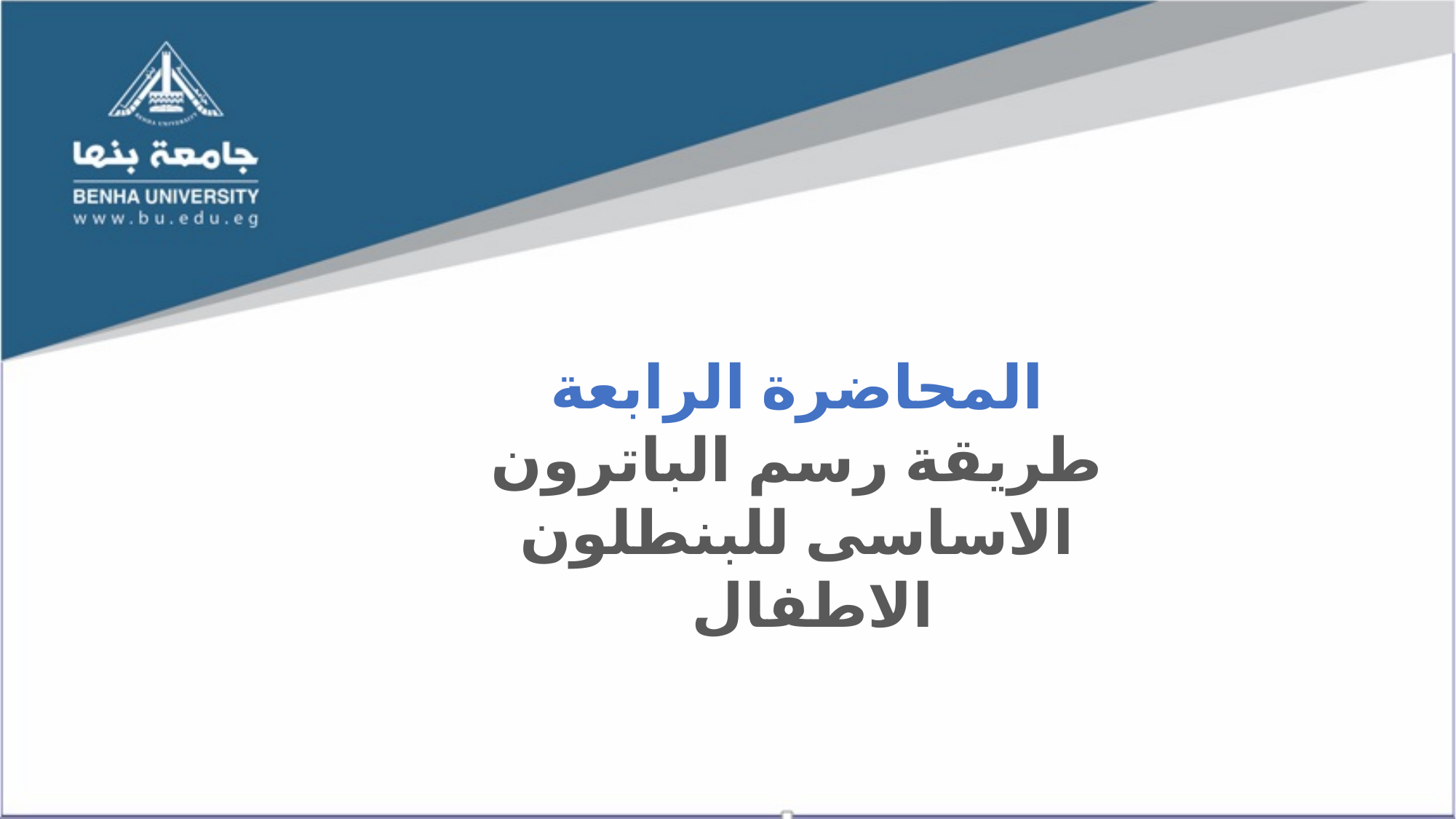

المحاضرة الرابعة
طريقة رسم الباترون الاساسى للبنطلون الاطفال